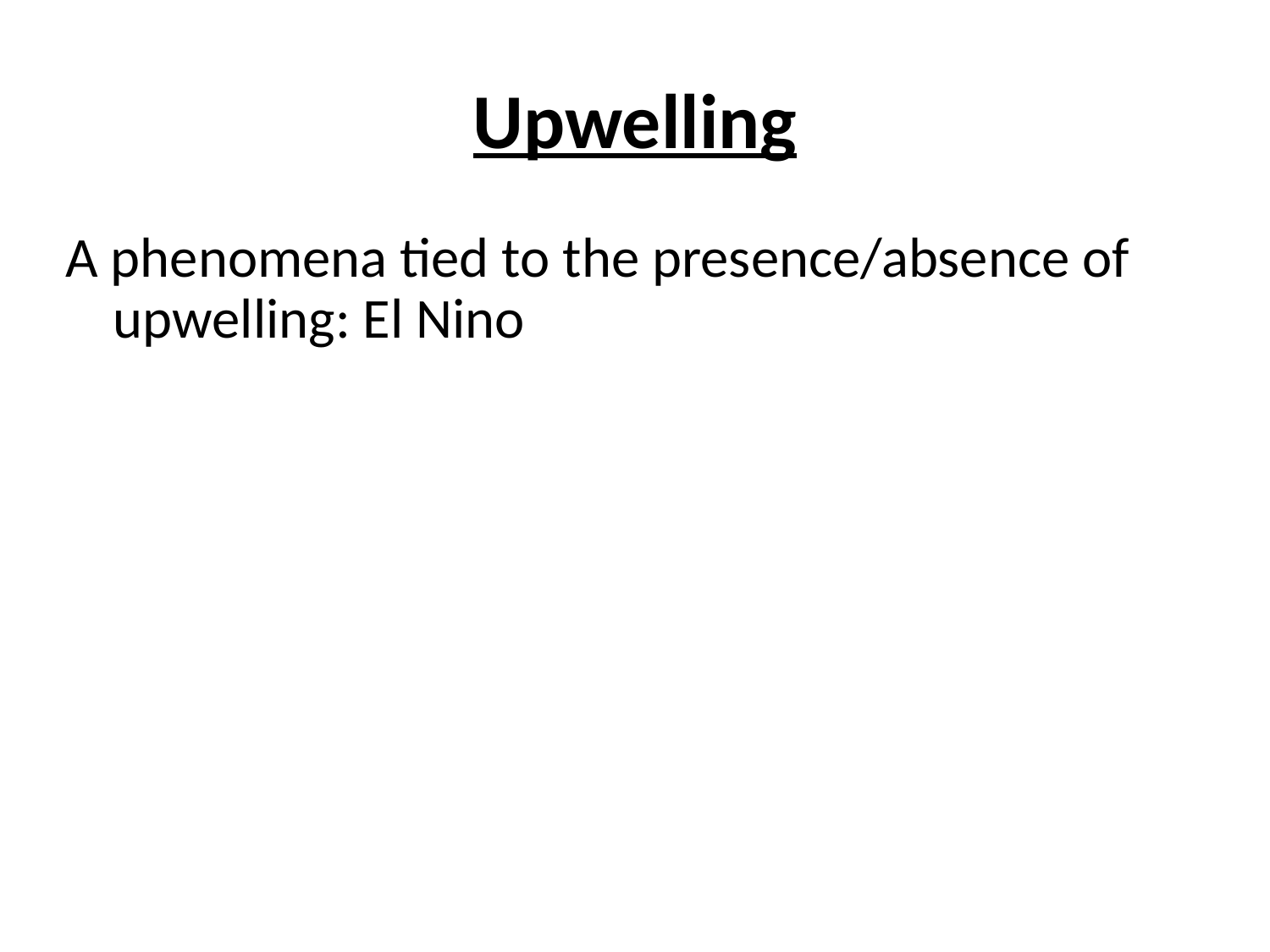

# Upwelling
A phenomena tied to the presence/absence of upwelling: El Nino